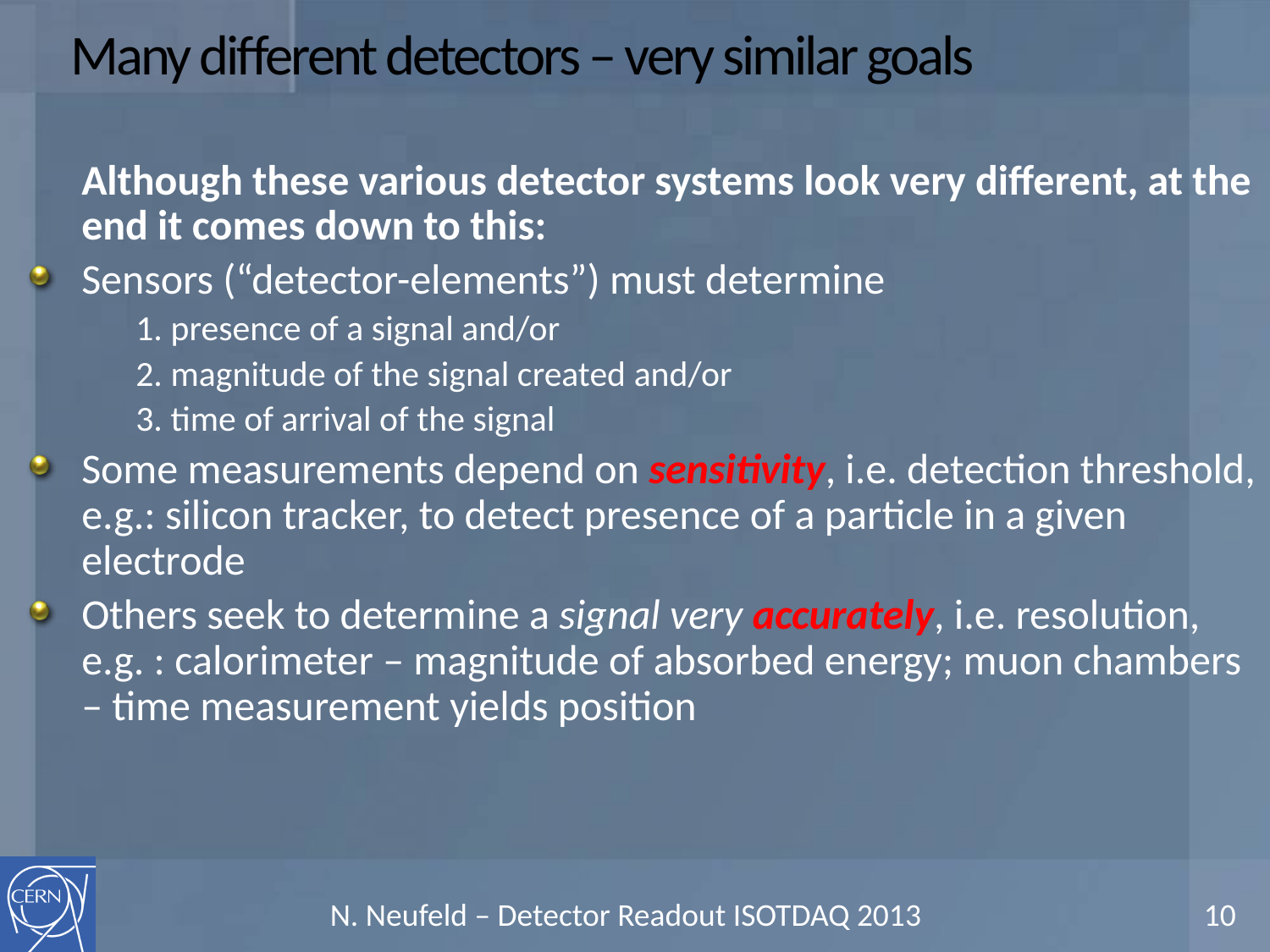

# Many different detectors – very similar goals
Although these various detector systems look very different, at the end it comes down to this:
Sensors (“detector-elements”) must determine
 presence of a signal and/or
 magnitude of the signal created and/or
 time of arrival of the signal
Some measurements depend on sensitivity, i.e. detection threshold, e.g.: silicon tracker, to detect presence of a particle in a given electrode
Others seek to determine a signal very accurately, i.e. resolution, e.g. : calorimeter – magnitude of absorbed energy; muon chambers – time measurement yields position